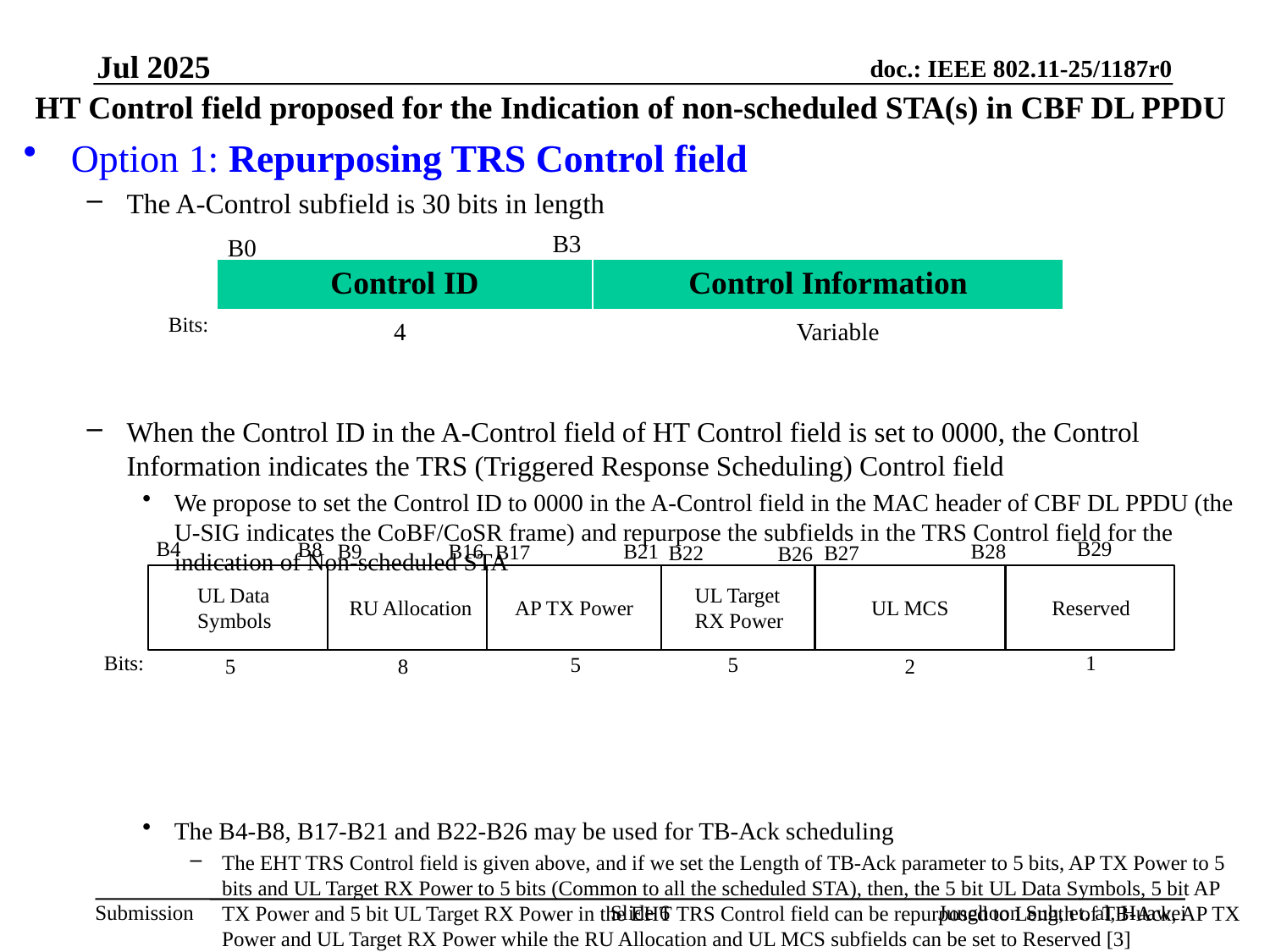

Jul 2025
# HT Control field proposed for the Indication of non-scheduled STA(s) in CBF DL PPDU
Option 1: Repurposing TRS Control field
The A-Control subfield is 30 bits in length

When the Control ID in the A-Control field of HT Control field is set to 0000, the Control Information indicates the TRS (Triggered Response Scheduling) Control field
We propose to set the Control ID to 0000 in the A-Control field in the MAC header of CBF DL PPDU (the U-SIG indicates the CoBF/CoSR frame) and repurpose the subfields in the TRS Control field for the indication of Non-scheduled STA

The B4-B8, B17-B21 and B22-B26 may be used for TB-Ack scheduling
The EHT TRS Control field is given above, and if we set the Length of TB-Ack parameter to 5 bits, AP TX Power to 5 bits and UL Target RX Power to 5 bits (Common to all the scheduled STA), then, the 5 bit UL Data Symbols, 5 bit AP TX Power and 5 bit UL Target RX Power in the EHT TRS Control field can be repurposed to Length of TB-Ack, AP TX Power and UL Target RX Power while the RU Allocation and UL MCS subfields can be set to Reserved [3]
B3
B0
| Control ID | Control Information |
| --- | --- |
Bits:
4
Variable
B4
B29
B8
B9
B16
B28
B21
B17
B27
B22
B26

UL Data
Symbols
UL Target
RX Power
RU Allocation
UL MCS
Reserved
AP TX Power
Bits:
1
5
5
2
5
8
Slide 6
Junghoon Suh, et. al, Huawei